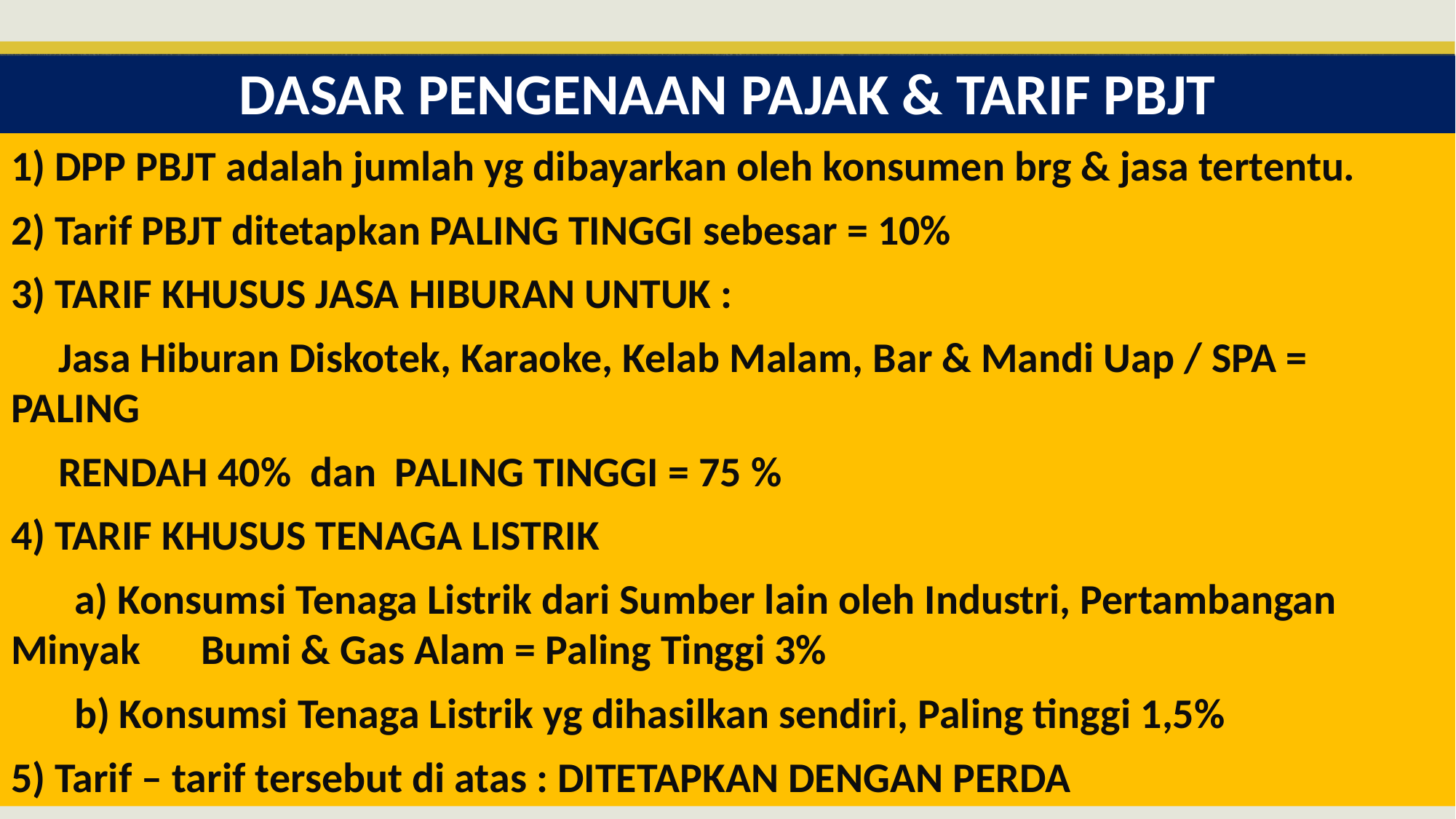

# DASAR PENGENAAN PAJAK & TARIF PBJT
1) DPP PBJT adalah jumlah yg dibayarkan oleh konsumen brg & jasa tertentu.
2) Tarif PBJT ditetapkan PALING TINGGI sebesar = 10%
3) TARIF KHUSUS JASA HIBURAN UNTUK :
     Jasa Hiburan Diskotek, Karaoke, Kelab Malam, Bar & Mandi Uap / SPA = PALING
     RENDAH 40%  dan  PALING TINGGI = 75 %
4) TARIF KHUSUS TENAGA LISTRIK
	a) Konsumsi Tenaga Listrik dari Sumber lain oleh Industri, Pertambangan Minyak 		Bumi & Gas Alam = Paling Tinggi 3%
	b) Konsumsi Tenaga Listrik yg dihasilkan sendiri, Paling tinggi 1,5%
5) Tarif – tarif tersebut di atas : DITETAPKAN DENGAN PERDA